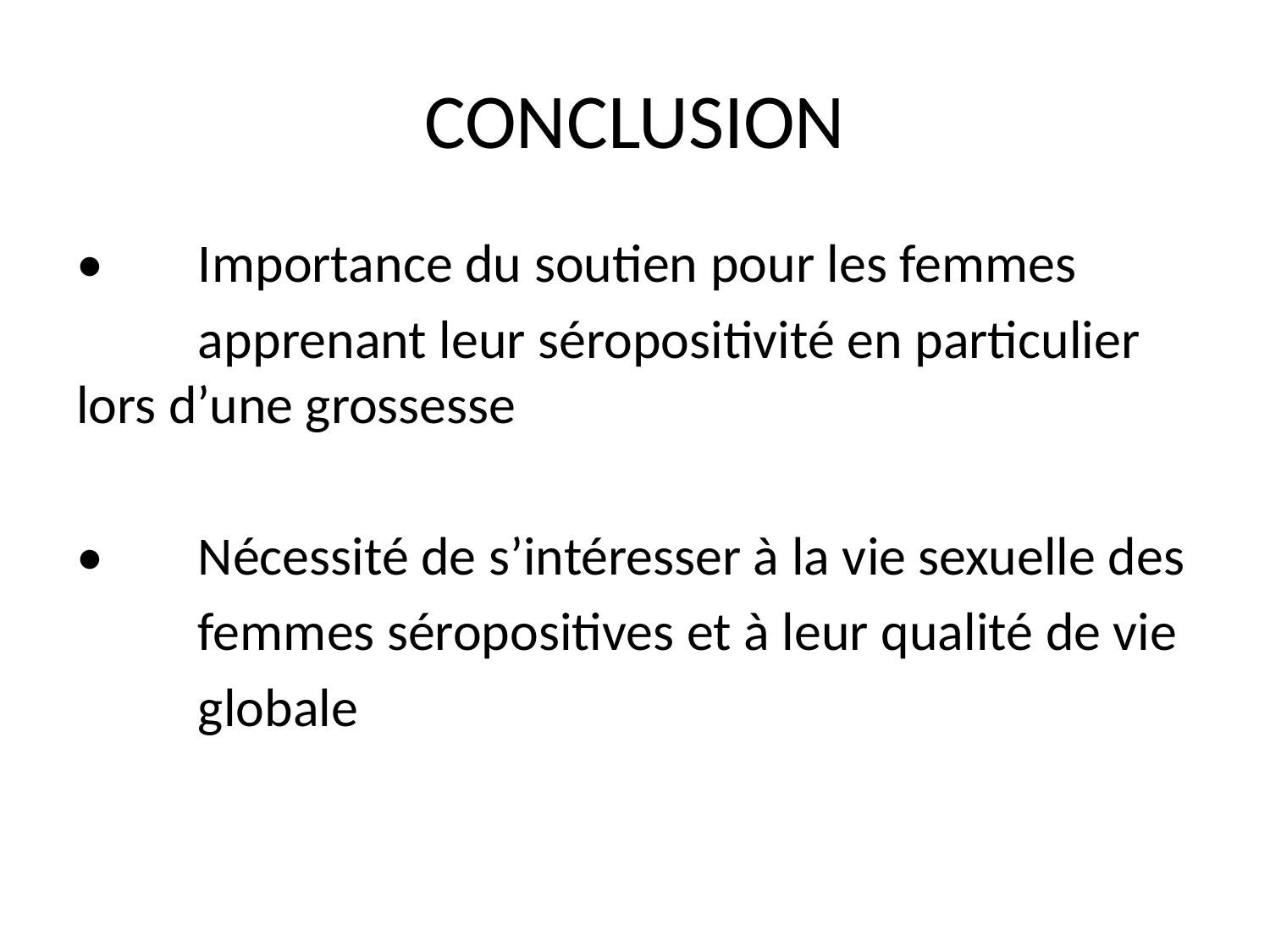

# CONCLUSION
• 	Importance du soutien pour les femmes
	apprenant leur séropositivité en particulier 	lors d’une grossesse

• 	Nécessité de s’intéresser à la vie sexuelle des
	femmes séropositives et à leur qualité de vie
	globale